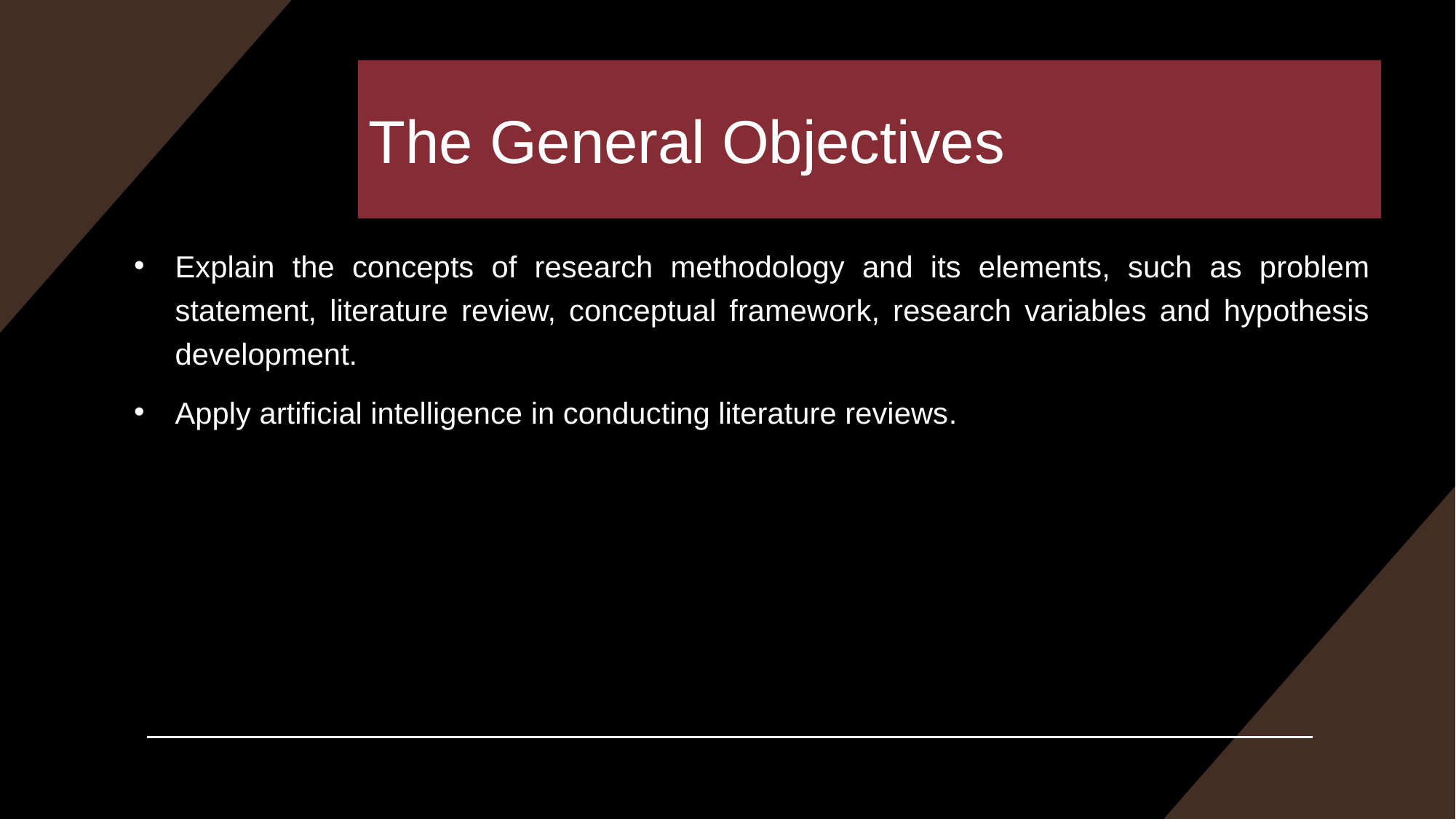

# The General Objectives
Explain the concepts of research methodology and its elements, such as problem statement, literature review, conceptual framework, research variables and hypothesis development.
Apply artificial intelligence in conducting literature reviews.